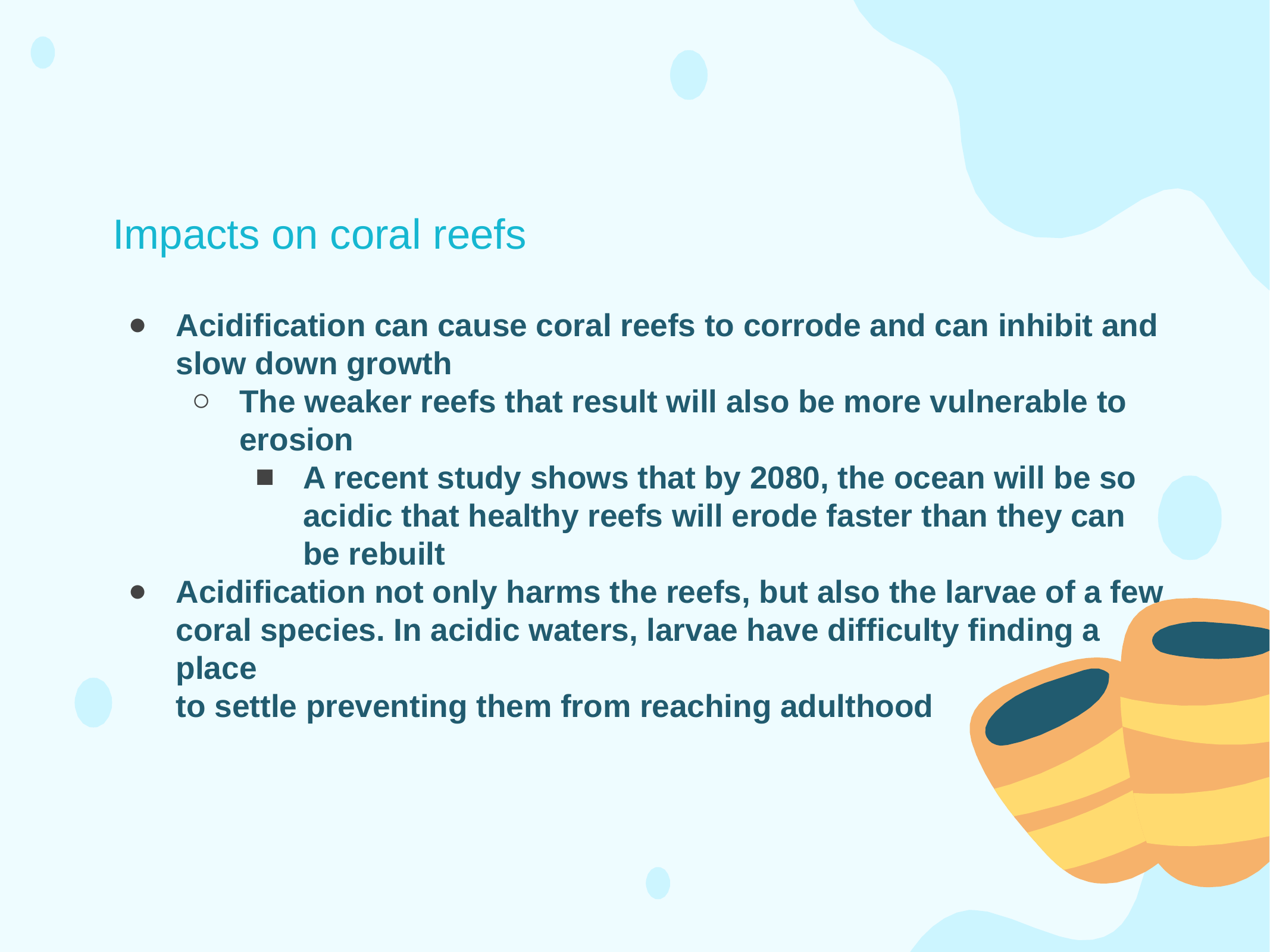

# Impacts on coral reefs
Acidification can cause coral reefs to corrode and can inhibit and slow down growth
The weaker reefs that result will also be more vulnerable to erosion
A recent study shows that by 2080, the ocean will be so acidic that healthy reefs will erode faster than they can be rebuilt
Acidification not only harms the reefs, but also the larvae of a few coral species. In acidic waters, larvae have difficulty finding a place
to settle preventing them from reaching adulthood